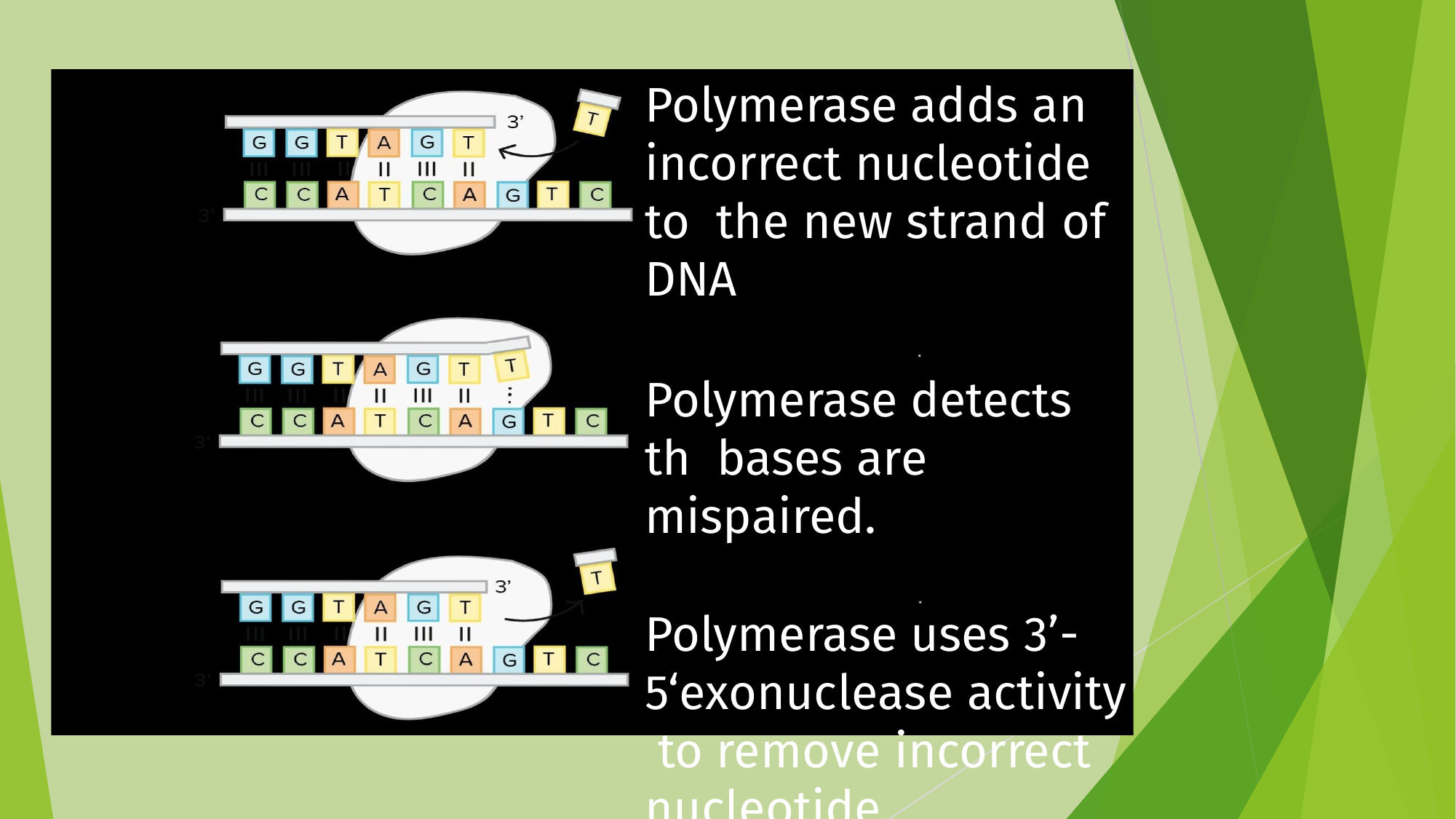

Polymerase adds an  incorrect nucleotide to  the new strand of DNA

Polymerase detects th  bases are mispaired.

Polymerase uses 3’-  5‘exonuclease activity  to remove incorrect  nucleotide.